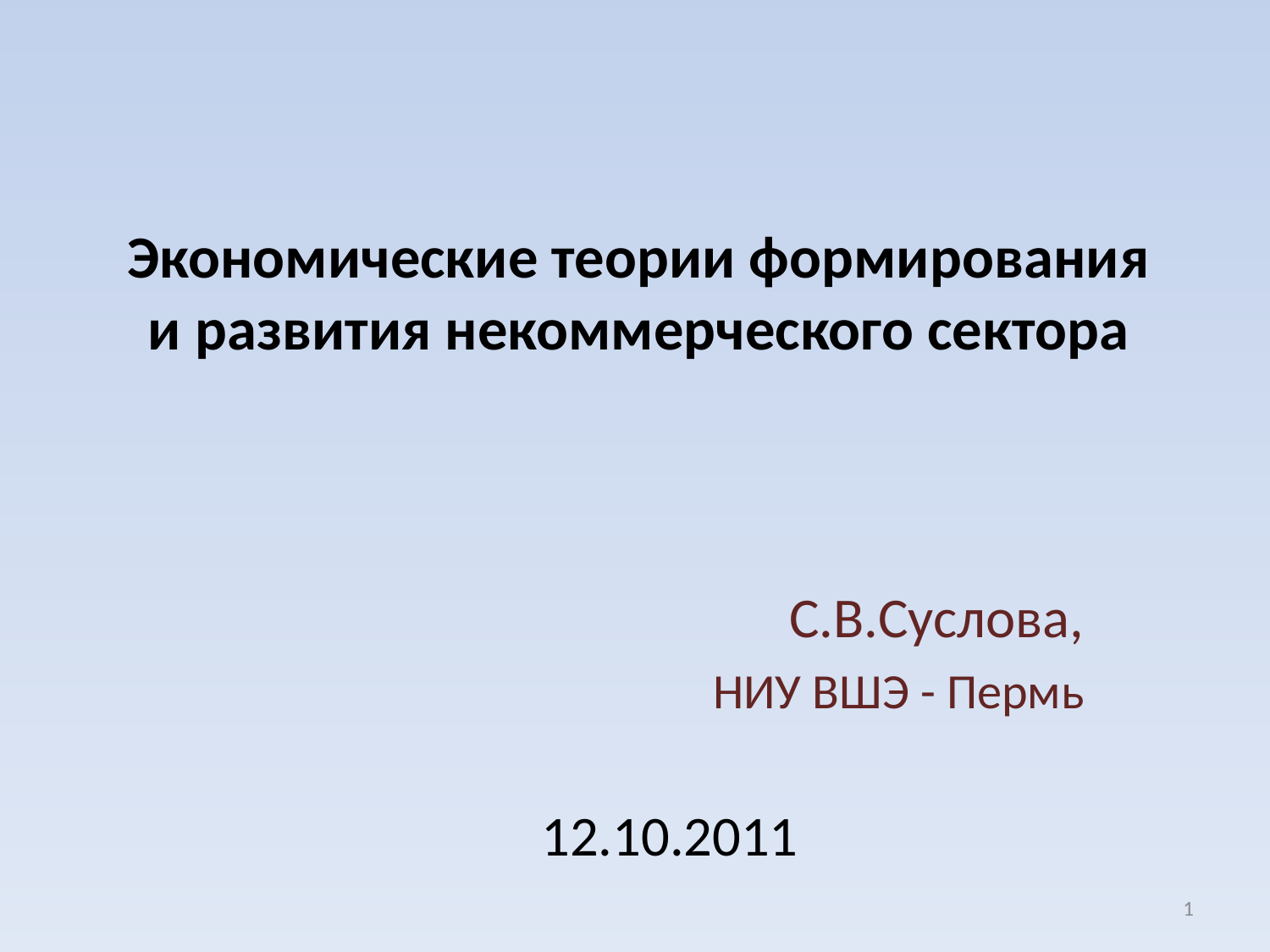

# Экономические теории формирования и развития некоммерческого сектора
С.В.Суслова,
НИУ ВШЭ - Пермь

12.10.2011
1